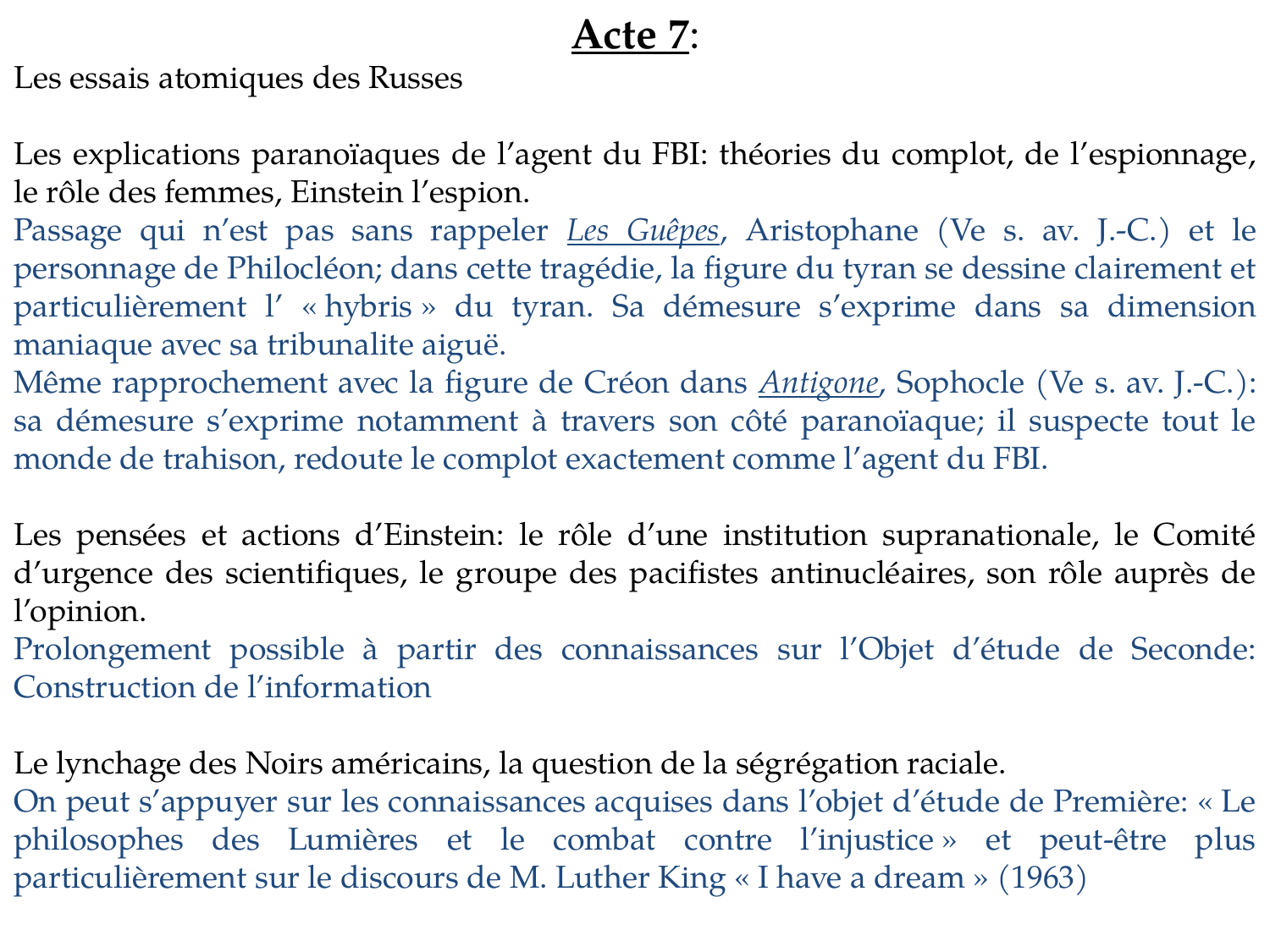

Acte 7:
Les essais atomiques des Russes

Les explications paranoïaques de l’agent du FBI: théories du complot, de l’espionnage, le rôle des femmes, Einstein l’espion.
Passage qui n’est pas sans rappeler Les Guêpes, Aristophane (Ve s. av. J.-C.) et le personnage de Philocléon; dans cette tragédie, la figure du tyran se dessine clairement et particulièrement l’ « hybris » du tyran. Sa démesure s’exprime dans sa dimension maniaque avec sa tribunalite aiguë.
Même rapprochement avec la figure de Créon dans Antigone, Sophocle (Ve s. av. J.-C.): sa démesure s’exprime notamment à travers son côté paranoïaque; il suspecte tout le monde de trahison, redoute le complot exactement comme l’agent du FBI.

Les pensées et actions d’Einstein: le rôle d’une institution supranationale, le Comité d’urgence des scientifiques, le groupe des pacifistes antinucléaires, son rôle auprès de l’opinion.
Prolongement possible à partir des connaissances sur l’Objet d’étude de Seconde: Construction de l’information

Le lynchage des Noirs américains, la question de la ségrégation raciale.
On peut s’appuyer sur les connaissances acquises dans l’objet d’étude de Première: « Le philosophes des Lumières et le combat contre l’injustice » et peut-être plus particulièrement sur le discours de M. Luther King « I have a dream » (1963)